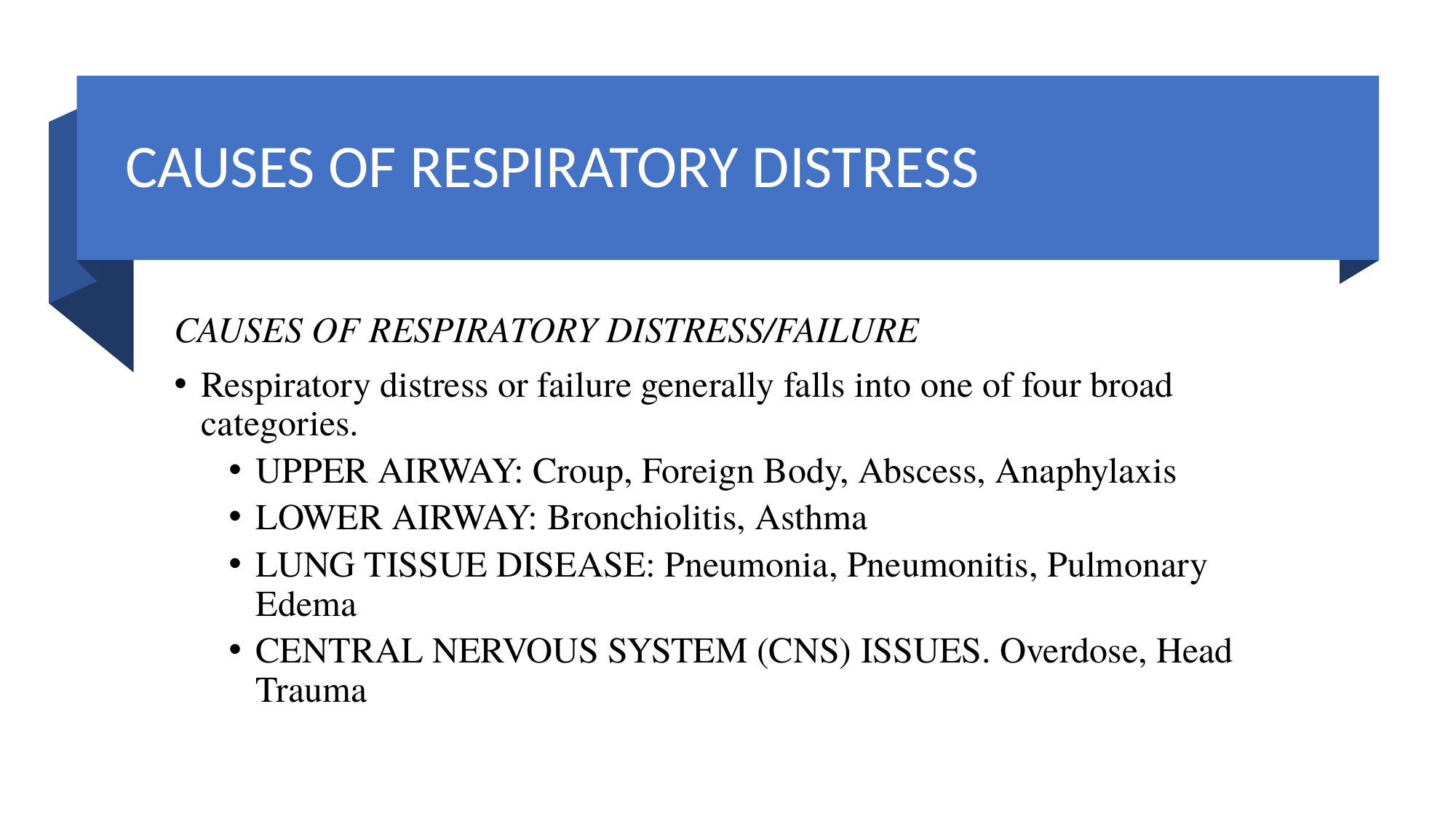

# CAUSES OF RESPIRATORY DISTRESS

CAUSES OF RESPIRATORY DISTRESS/FAILURE
Respiratory distress or failure generally falls into one of four broad categories.
UPPER AIRWAY: Croup, Foreign Body, Abscess, Anaphylaxis
LOWER AIRWAY: Bronchiolitis, Asthma
LUNG TISSUE DISEASE: Pneumonia, Pneumonitis, Pulmonary Edema
CENTRAL NERVOUS SYSTEM (CNS) ISSUES. Overdose, Head Trauma